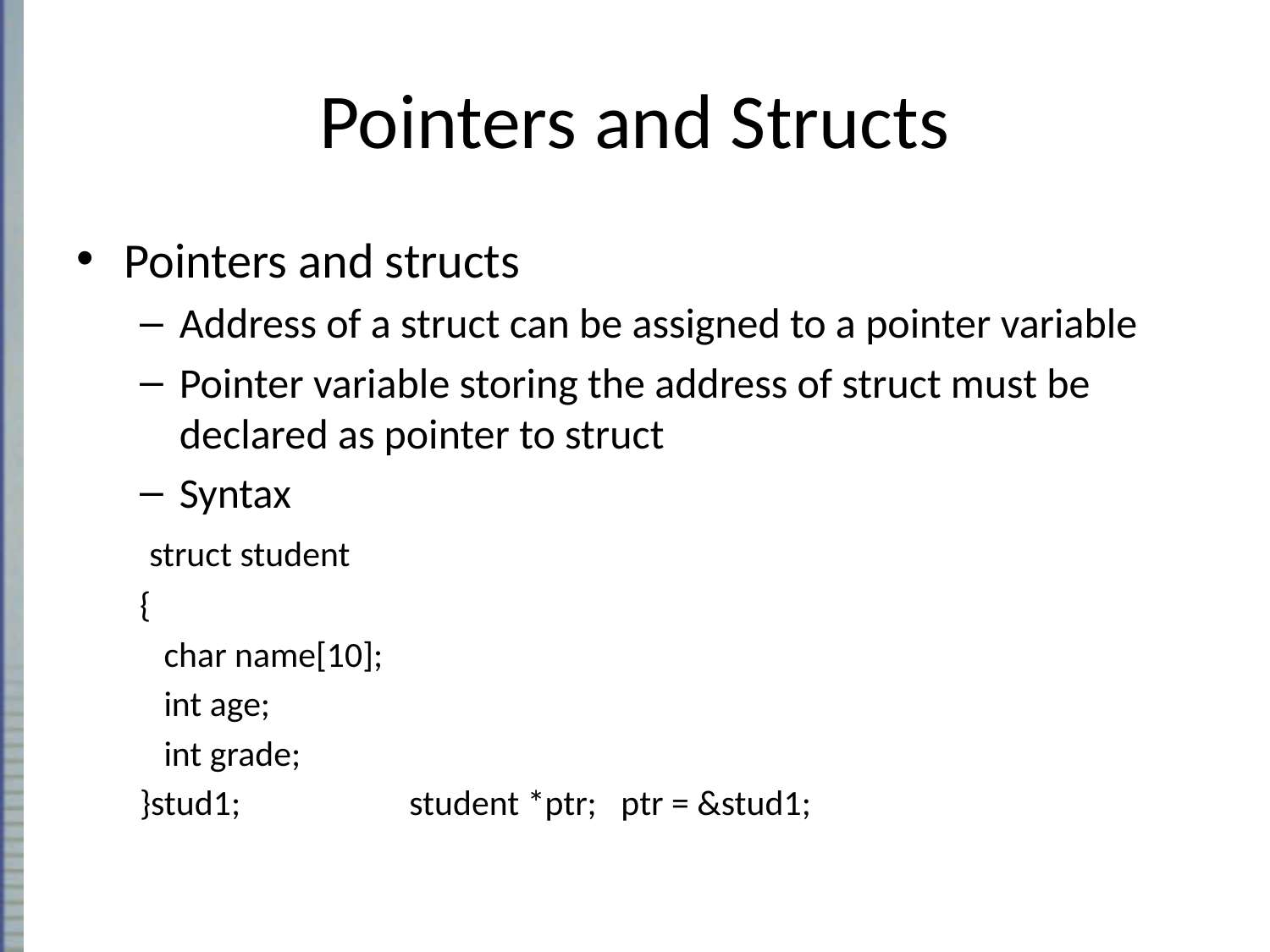

# Pointers and Structs
Pointers and structs
Address of a struct can be assigned to a pointer variable
Pointer variable storing the address of struct must be declared as pointer to struct
Syntax
 struct student
{
   char name[10];
   int age;
   int grade;
}stud1;                     student *ptr;   ptr = &stud1;